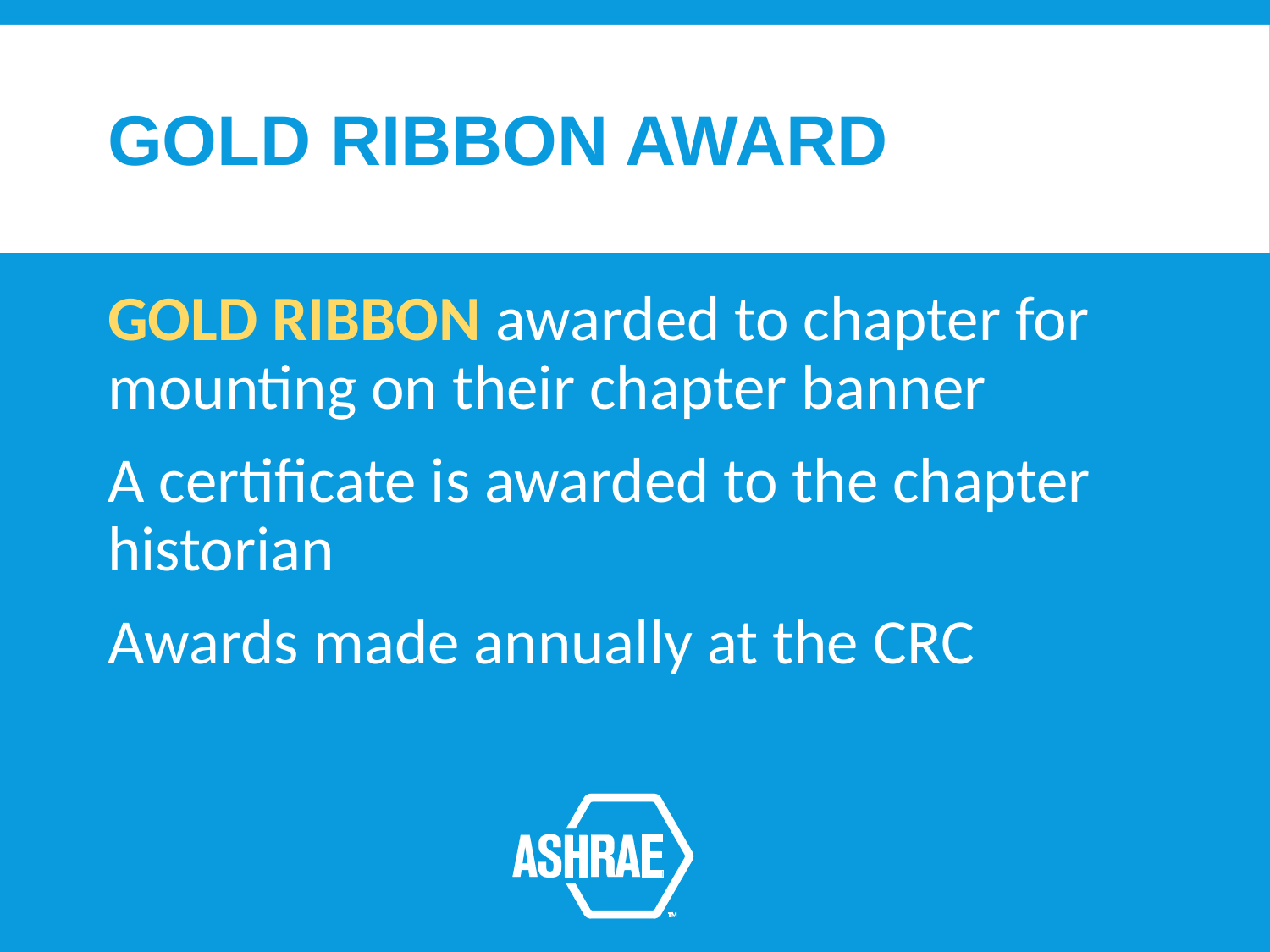

# GOLD RIBBON AWARD
GOLD RIBBON awarded to chapter for mounting on their chapter banner
A certificate is awarded to the chapter historian
Awards made annually at the CRC